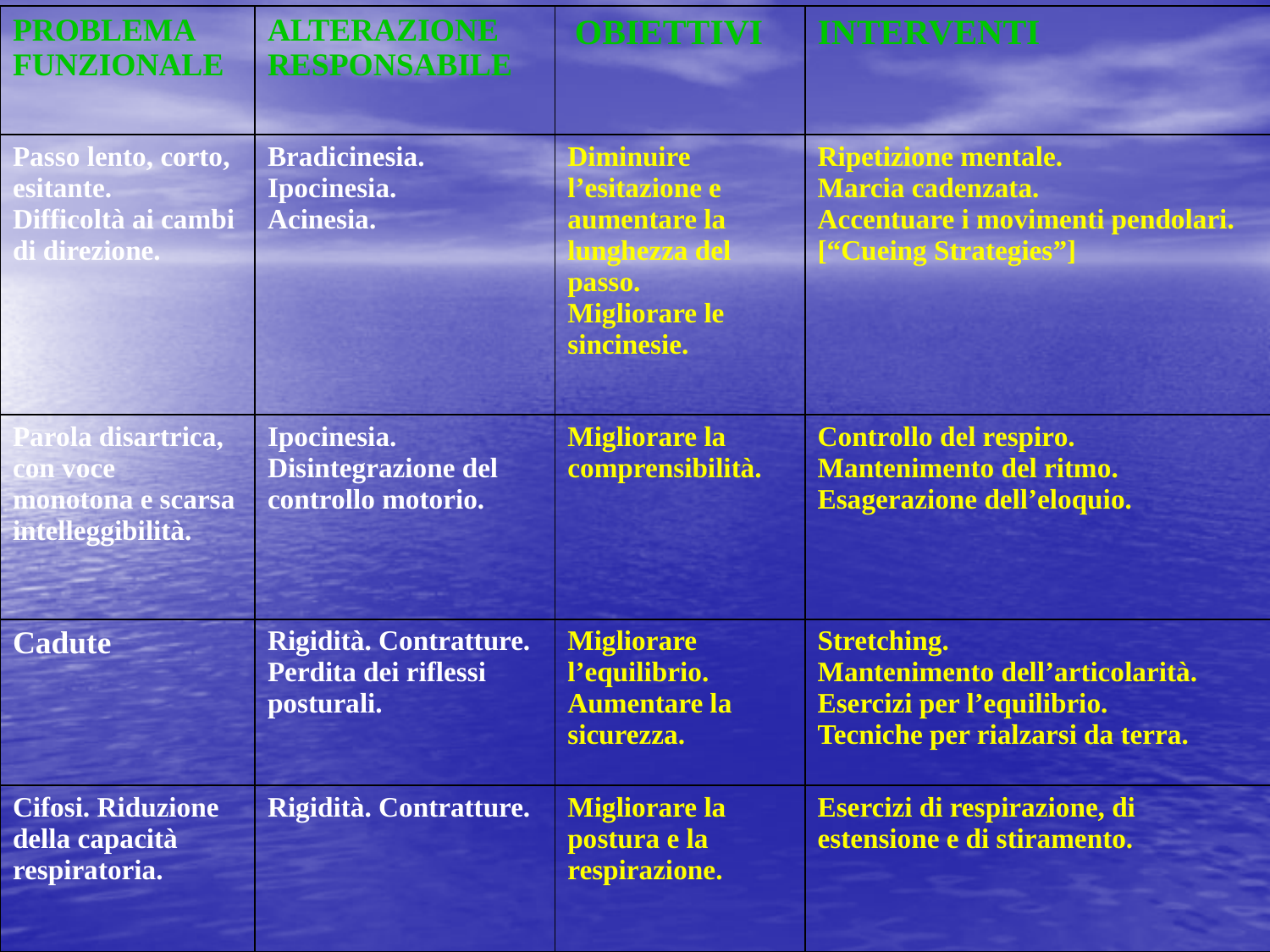

| PROBLEMA FUNZIONALE | ALTERAZIONE RESPONSABILE | OBIETTIVI | INTERVENTI |
| --- | --- | --- | --- |
| Passo lento, corto, esitante. Difficoltà ai cambi di direzione. | Bradicinesia. Ipocinesia. Acinesia. | Diminuire l’esitazione e aumentare la lunghezza del passo. Migliorare le sincinesie. | Ripetizione mentale. Marcia cadenzata. Accentuare i movimenti pendolari. [“Cueing Strategies”] |
| Parola disartrica, con voce monotona e scarsa intelleggibilità. | Ipocinesia. Disintegrazione del controllo motorio. | Migliorare la comprensibilità. | Controllo del respiro. Mantenimento del ritmo. Esagerazione dell’eloquio. |
| Cadute | Rigidità. Contratture. Perdita dei riflessi posturali. | Migliorare l’equilibrio. Aumentare la sicurezza. | Stretching. Mantenimento dell’articolarità. Esercizi per l’equilibrio. Tecniche per rialzarsi da terra. |
| Cifosi. Riduzione della capacità respiratoria. | Rigidità. Contratture. | Migliorare la postura e la respirazione. | Esercizi di respirazione, di estensione e di stiramento. |